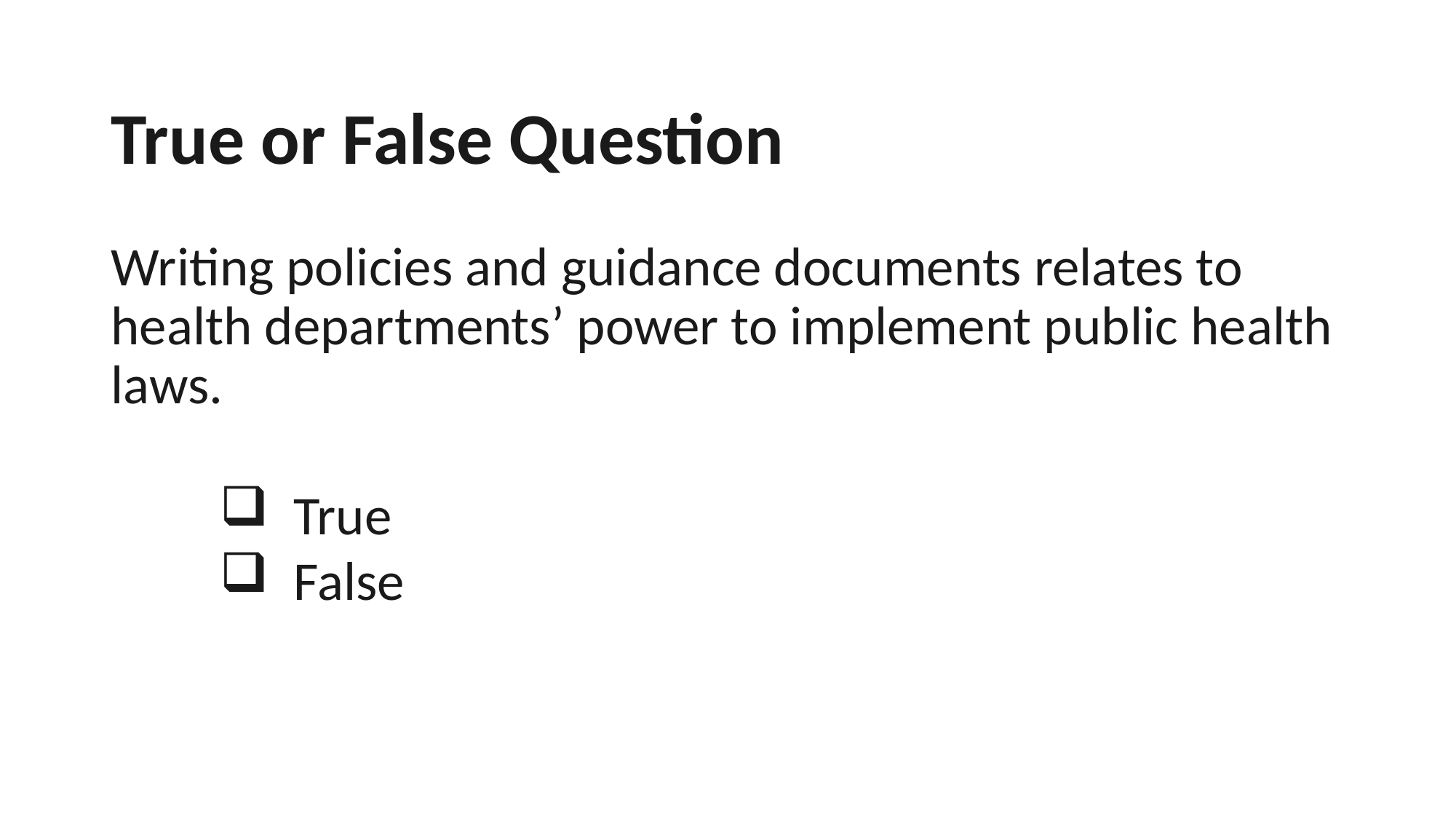

# True or False Question Writing policies and guidance documents relates to health departments’ power to implement public health laws.

  True
  False